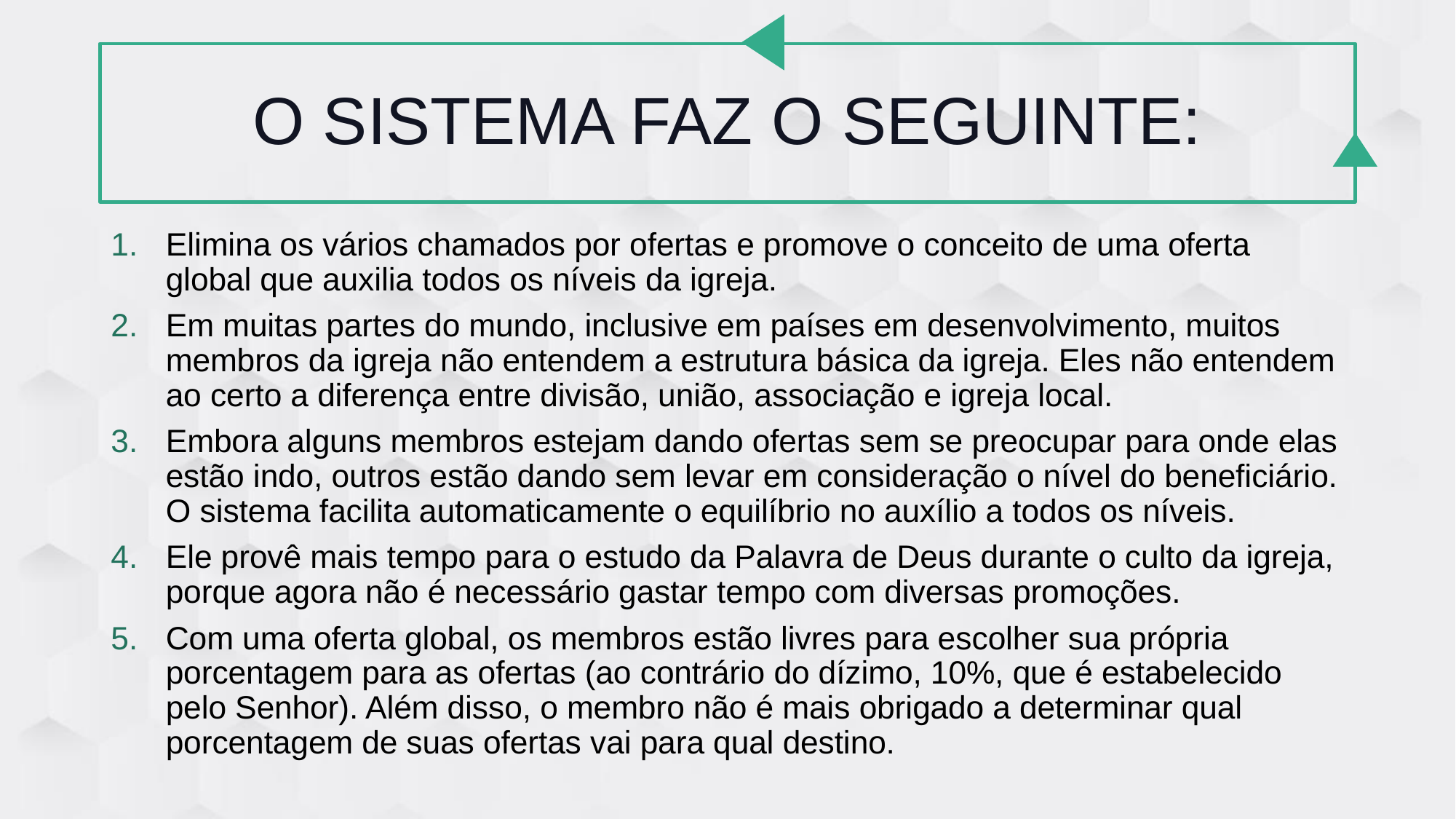

# O sistema faz o seguinte:
Elimina os vários chamados por ofertas e promove o conceito de uma oferta global que auxilia todos os níveis da igreja.
Em muitas partes do mundo, inclusive em países em desenvolvimento, muitos membros da igreja não entendem a estrutura básica da igreja. Eles não entendem ao certo a diferença entre divisão, união, associação e igreja local.
Embora alguns membros estejam dando ofertas sem se preocupar para onde elas estão indo, outros estão dando sem levar em consideração o nível do beneficiário. O sistema facilita automaticamente o equilíbrio no auxílio a todos os níveis.
Ele provê mais tempo para o estudo da Palavra de Deus durante o culto da igreja, porque agora não é necessário gastar tempo com diversas promoções.
Com uma oferta global, os membros estão livres para escolher sua própria porcentagem para as ofertas (ao contrário do dízimo, 10%, que é estabelecido pelo Senhor). Além disso, o membro não é mais obrigado a determinar qual porcentagem de suas ofertas vai para qual destino.